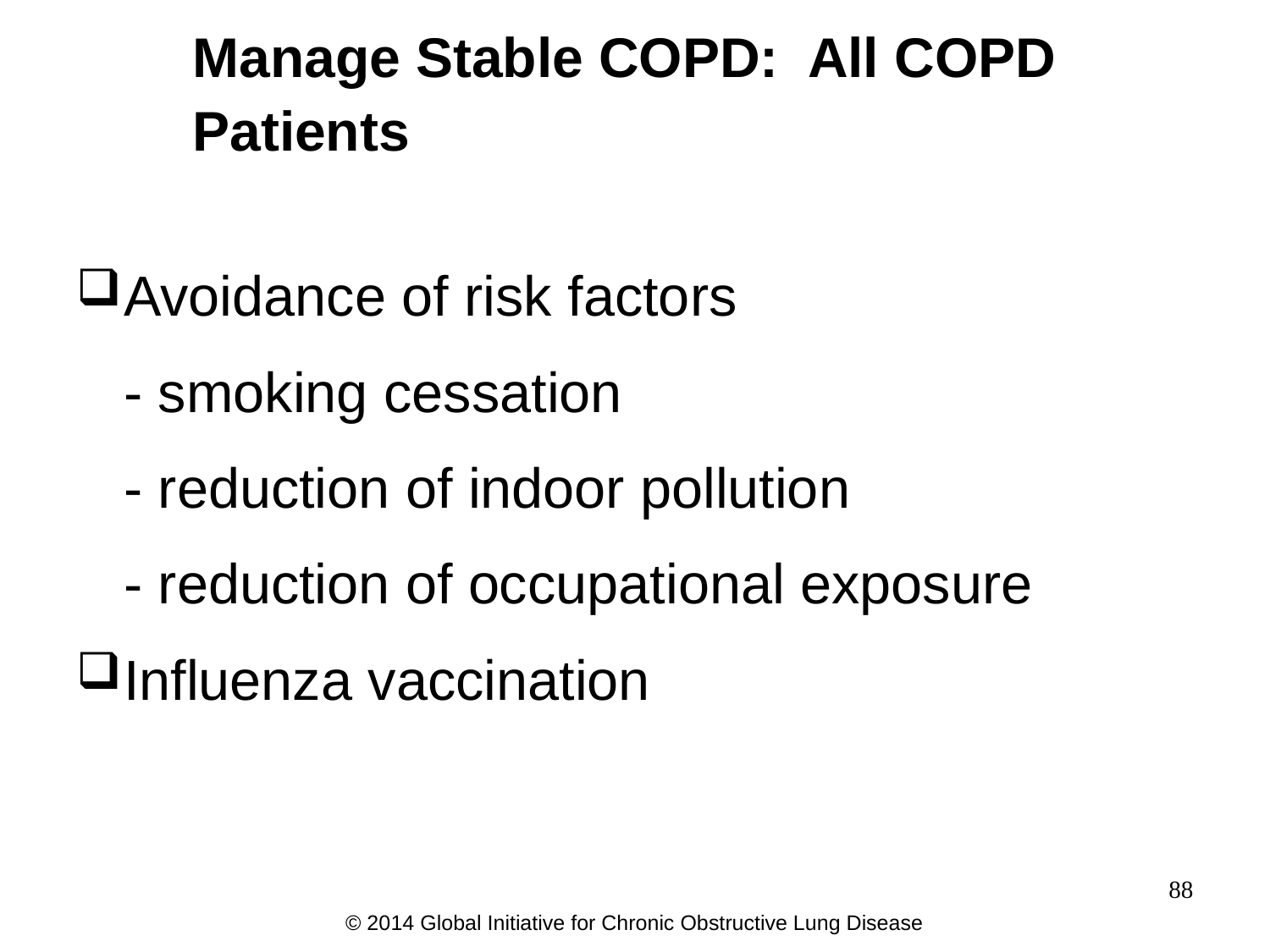

# Manage Stable COPD:  All COPD Patients
Avoidance of risk factors
	- smoking cessation
	- reduction of indoor pollution
	- reduction of occupational exposure
Influenza vaccination
88
© 2014 Global Initiative for Chronic Obstructive Lung Disease